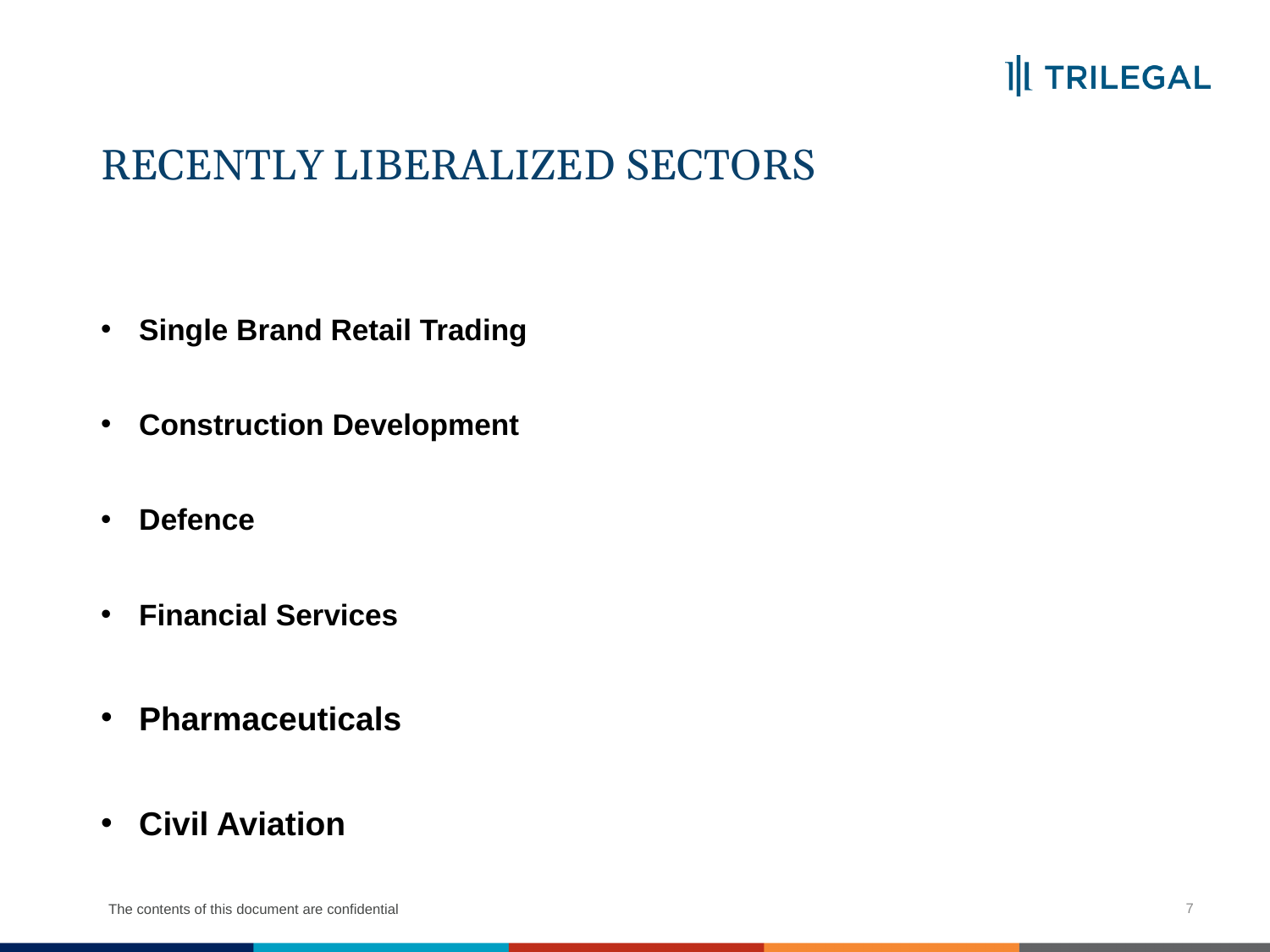

# RECENTLY LIBERALIZED SECTORS

Single Brand Retail Trading
Construction Development
Defence
Financial Services
Pharmaceuticals
Civil Aviation

7